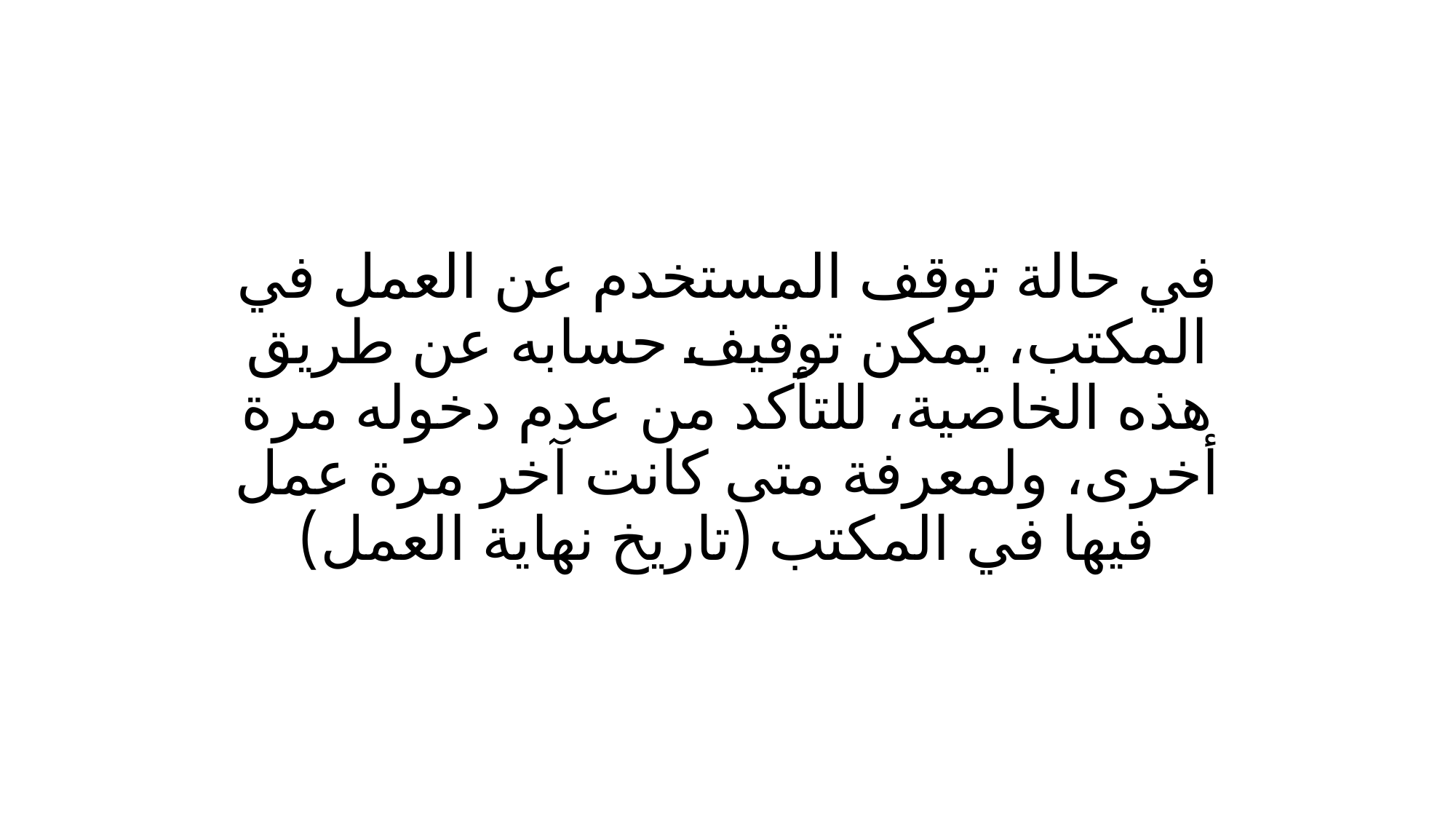

في حالة توقف المستخدم عن العمل في المكتب، يمكن توقيف حسابه عن طريق هذه الخاصية، للتأكد من عدم دخوله مرة أخرى، ولمعرفة متى كانت آخر مرة عمل فيها في المكتب (تاريخ نهاية العمل)